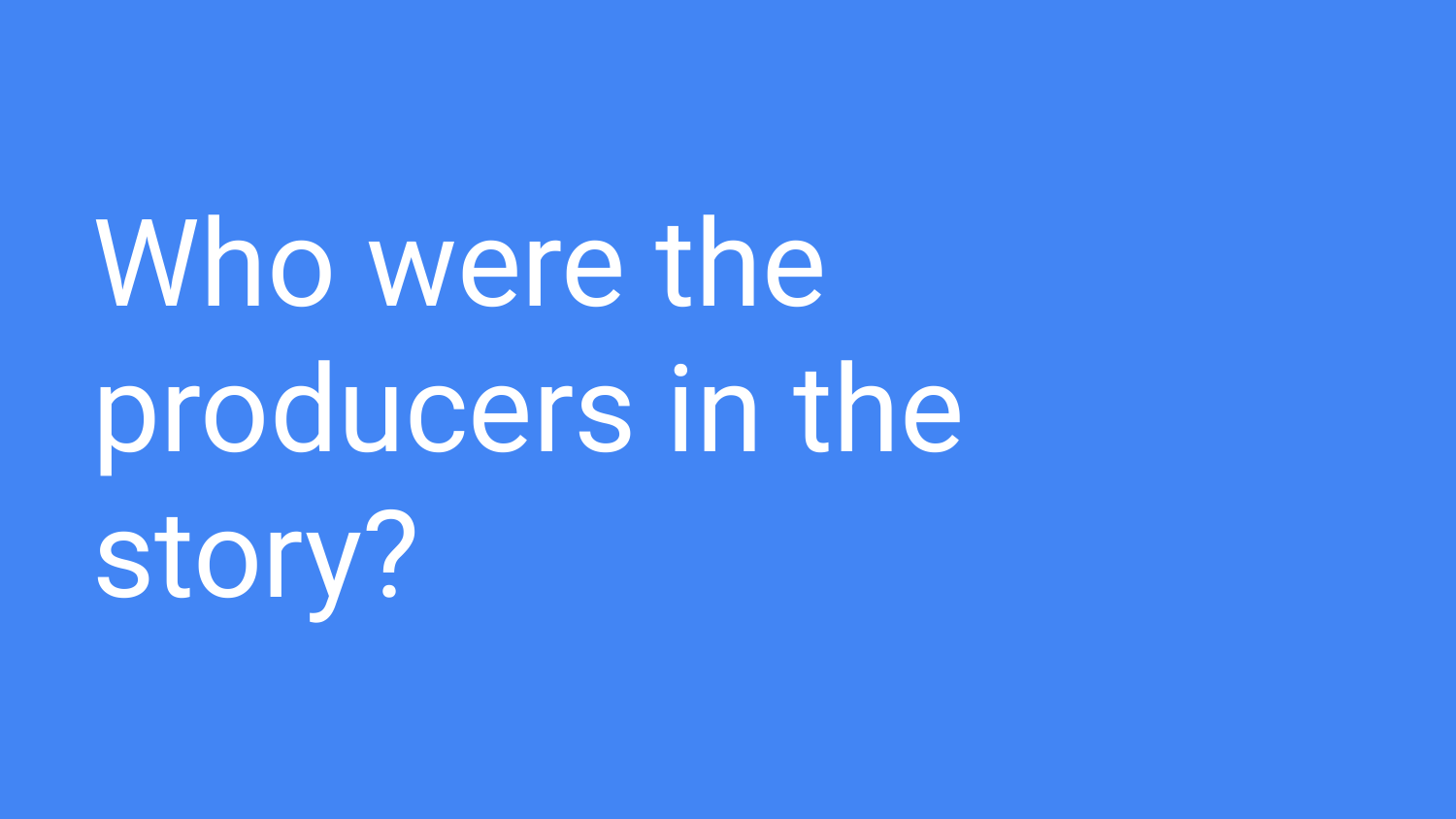

# Who were the producers in the story?